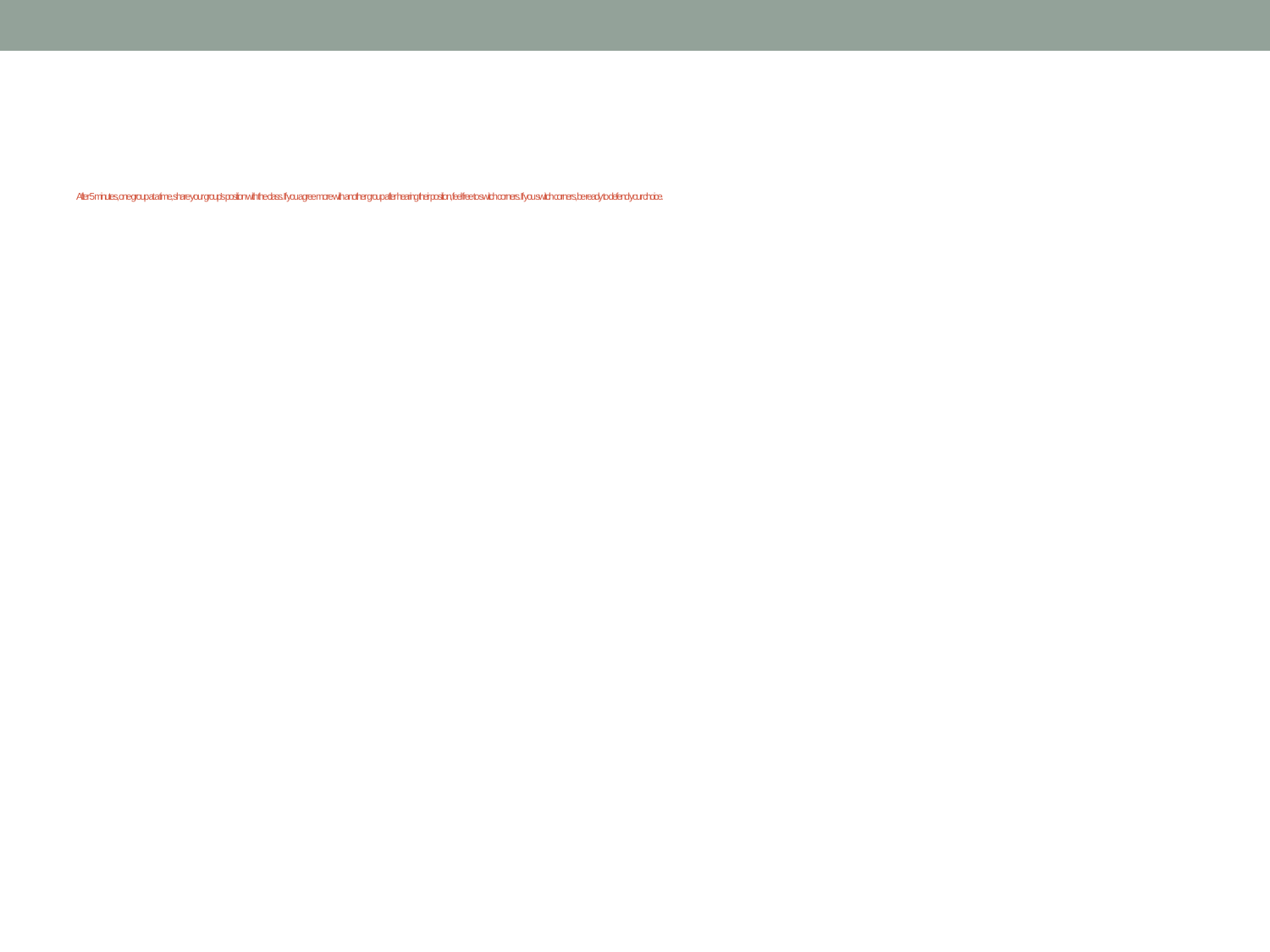

# After 5 minutes, one group at a time, share your group’s position with the class. If you agree more with another group after hearing their position, feel free to switch corners. If you switch corners, be ready to defend your choice.